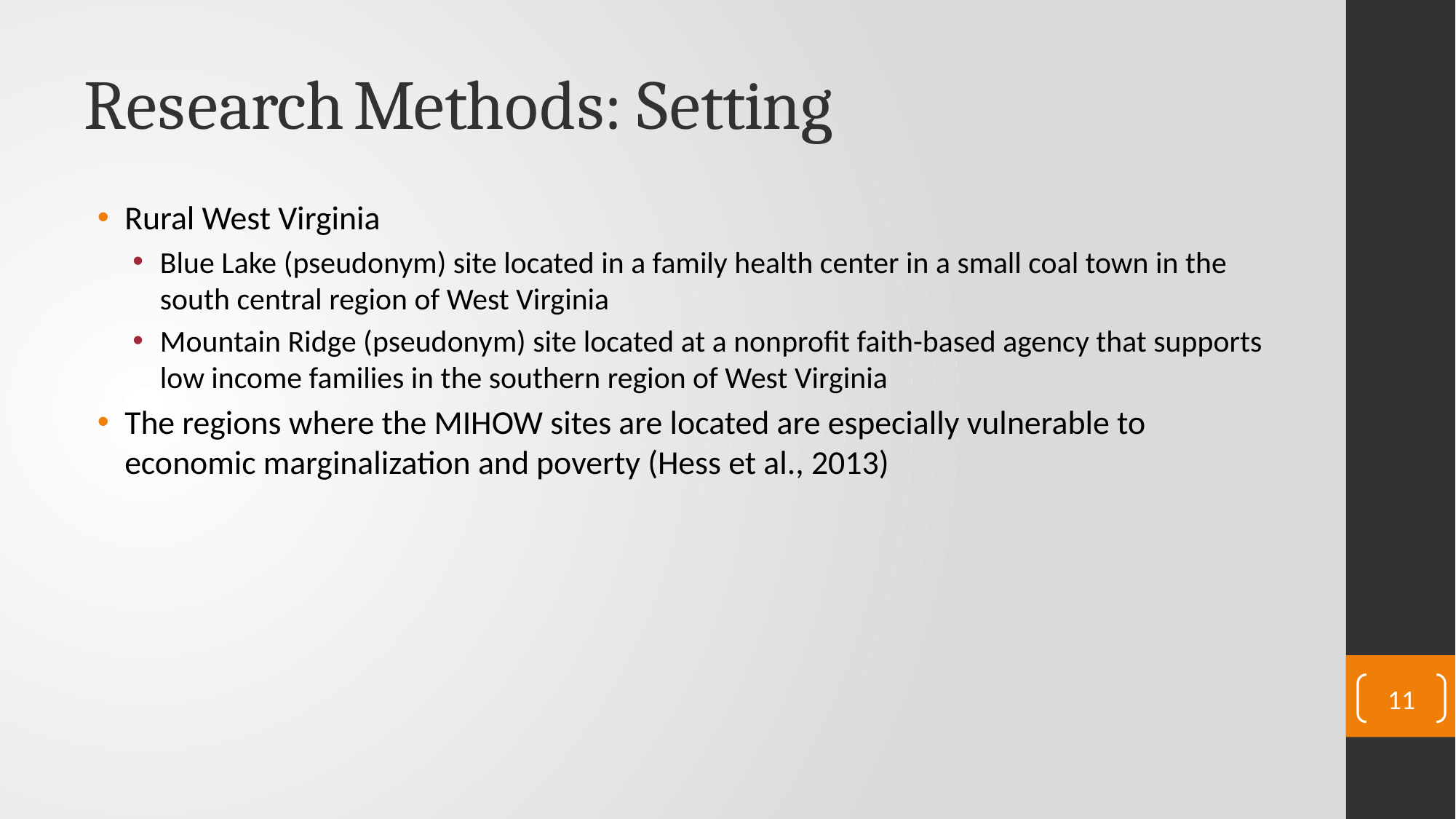

# Research Methods: Setting
Rural West Virginia
Blue Lake (pseudonym) site located in a family health center in a small coal town in the south central region of West Virginia
Mountain Ridge (pseudonym) site located at a nonprofit faith-based agency that supports low income families in the southern region of West Virginia
The regions where the MIHOW sites are located are especially vulnerable to economic marginalization and poverty (Hess et al., 2013)

11